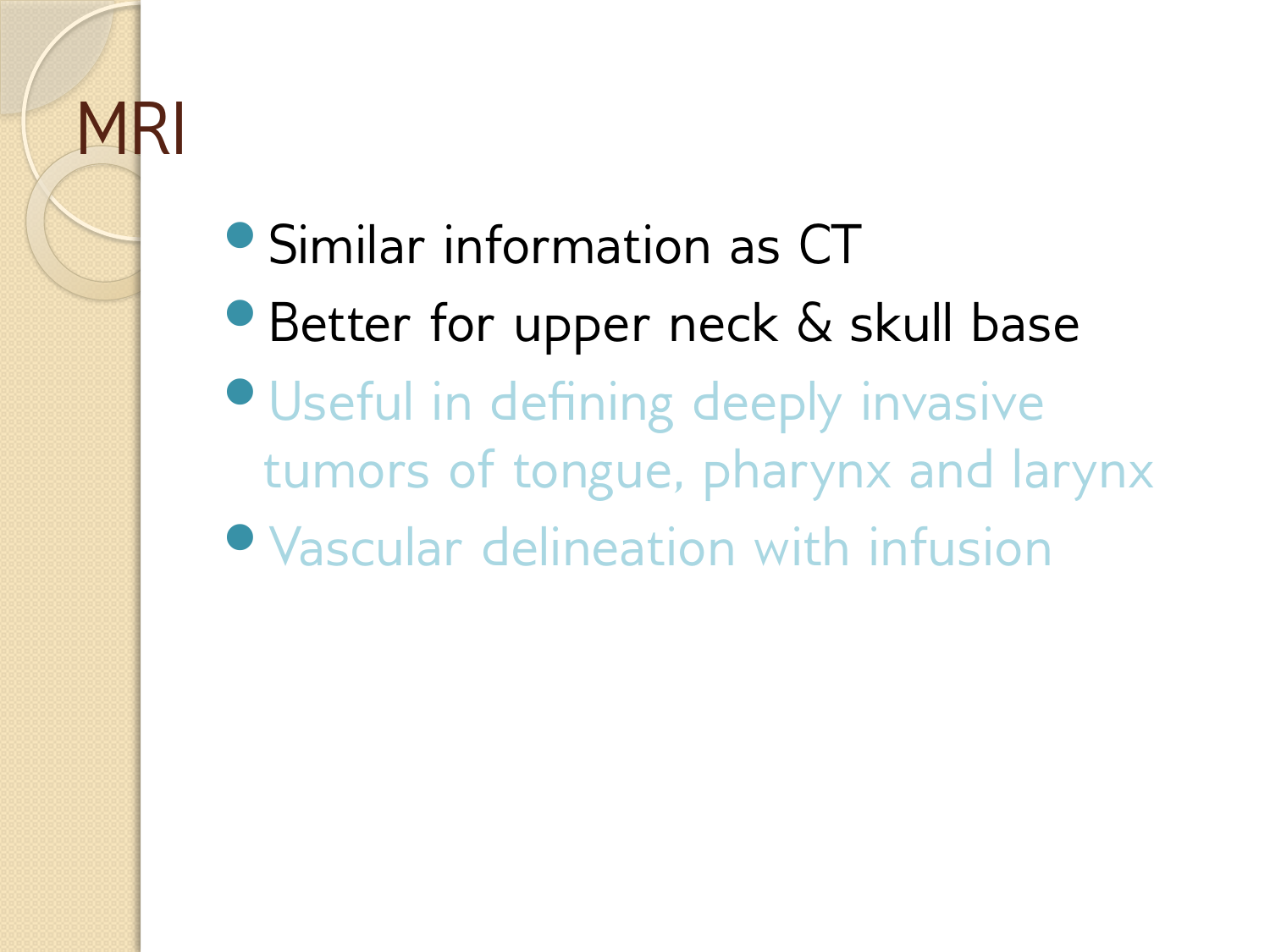

# MRI
Similar information as CT
Better for upper neck & skull base
Useful in defining deeply invasive tumors of tongue, pharynx and larynx
Vascular delineation with infusion